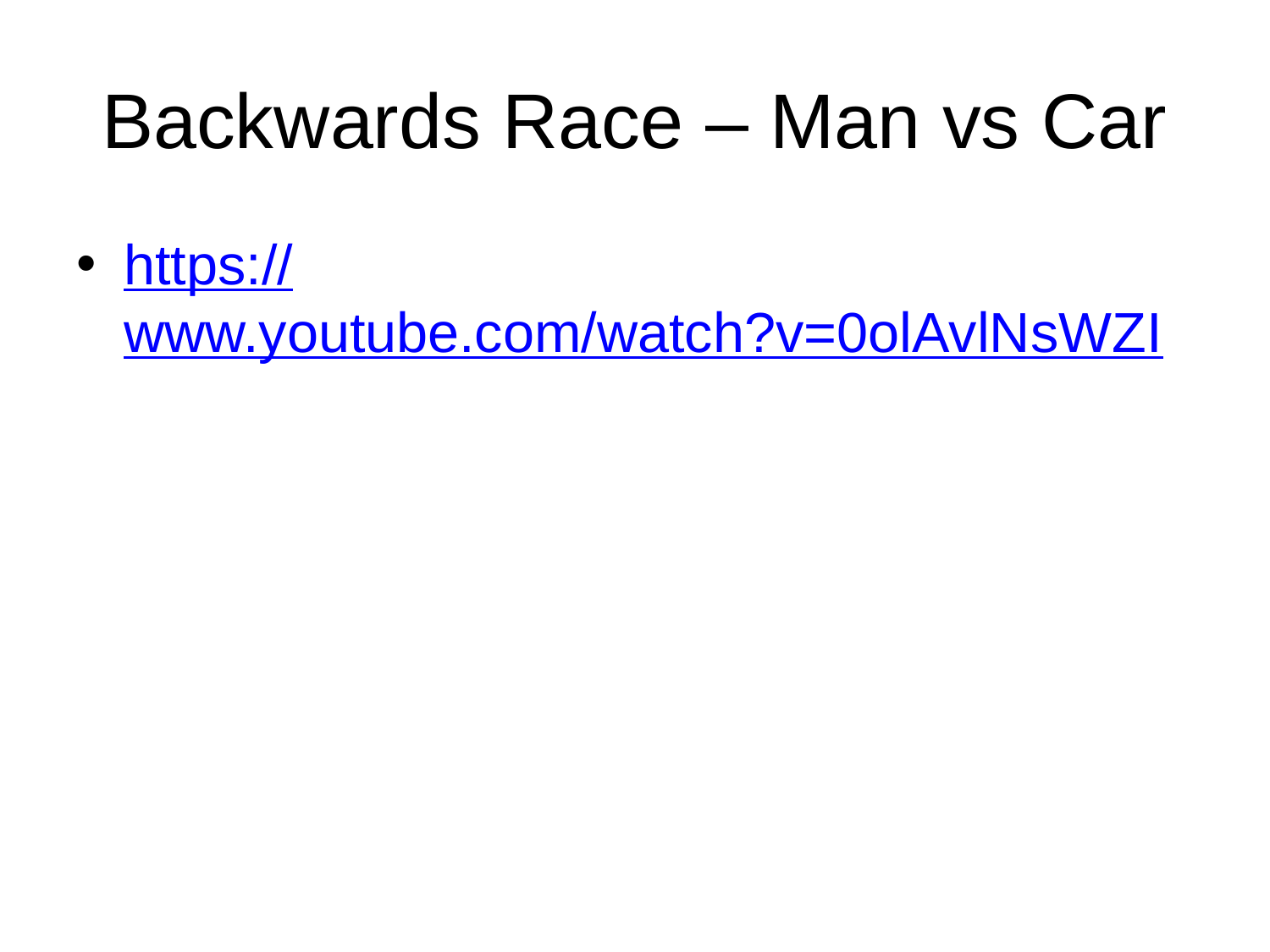

# Backwards Race – Man vs Car
https://www.youtube.com/watch?v=0olAvlNsWZI